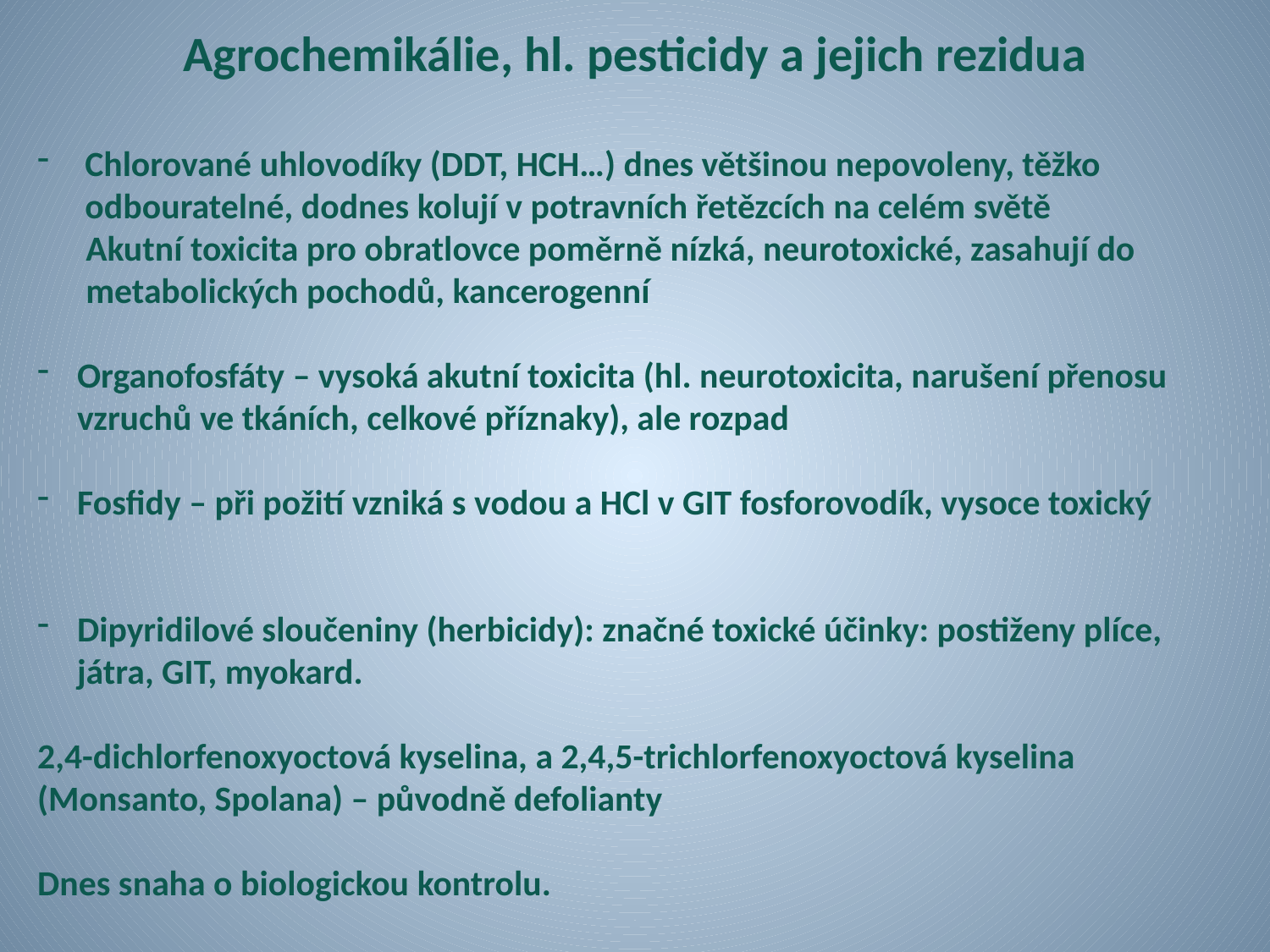

Agrochemikálie, hl. pesticidy a jejich rezidua

Chlorované uhlovodíky (DDT, HCH…) dnes většinou nepovoleny, těžko odbouratelné, dodnes kolují v potravních řetězcích na celém světě
      Akutní toxicita pro obratlovce poměrně nízká, neurotoxické, zasahují do
      metabolických pochodů, kancerogenní

Organofosfáty – vysoká akutní toxicita (hl. neurotoxicita, narušení přenosu vzruchů ve tkáních, celkové příznaky), ale rozpad

Fosfidy – při požití vzniká s vodou a HCl v GIT fosforovodík, vysoce toxický

Dipyridilové sloučeniny (herbicidy): značné toxické účinky: postiženy plíce, játra, GIT, myokard.

2,4-dichlorfenoxyoctová kyselina, a 2,4,5-trichlorfenoxyoctová kyselina (Monsanto, Spolana) – původně defolianty

Dnes snaha o biologickou kontrolu.